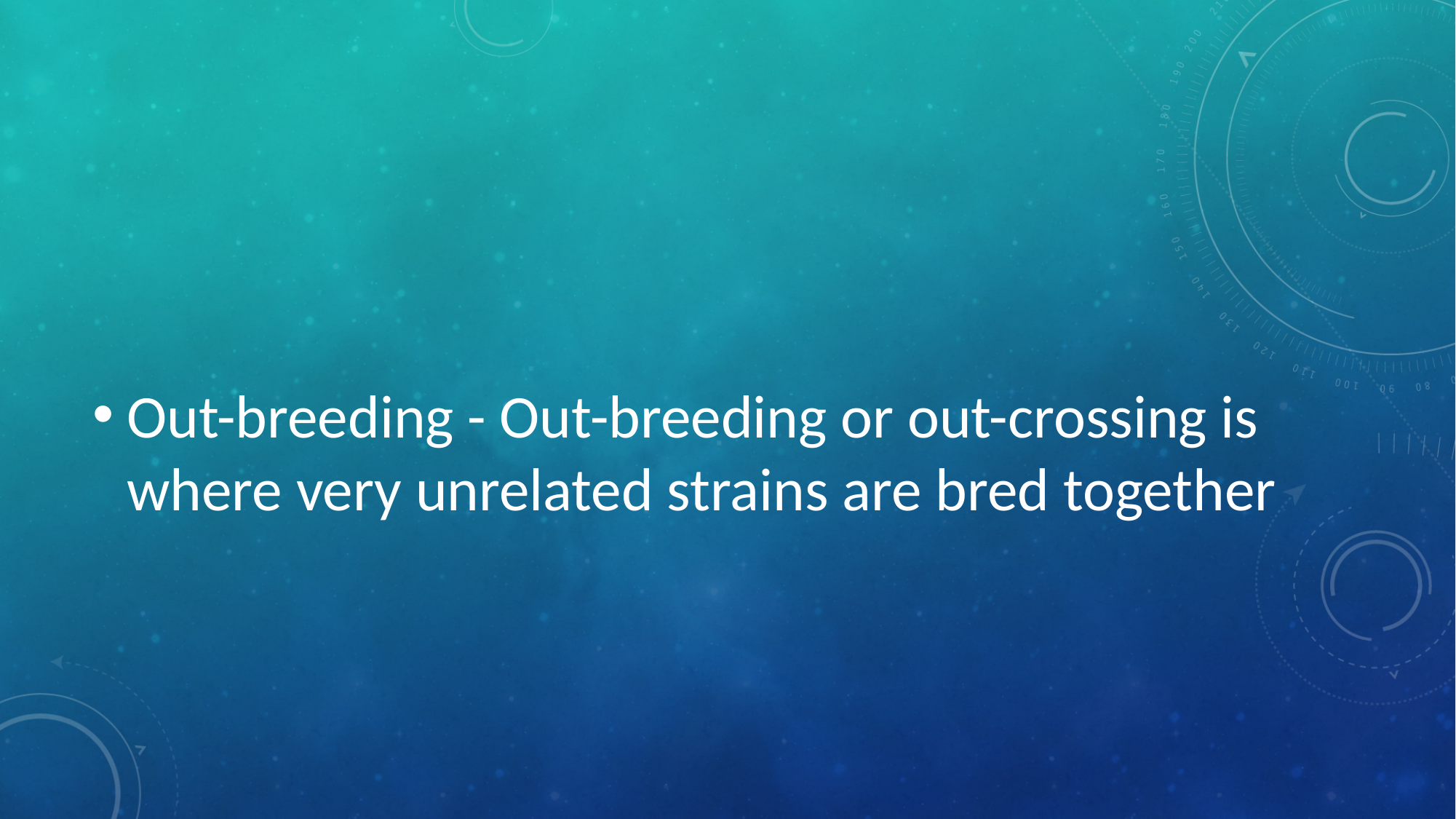

#
Out-breeding - Out-breeding or out-crossing is where very unrelated strains are bred together